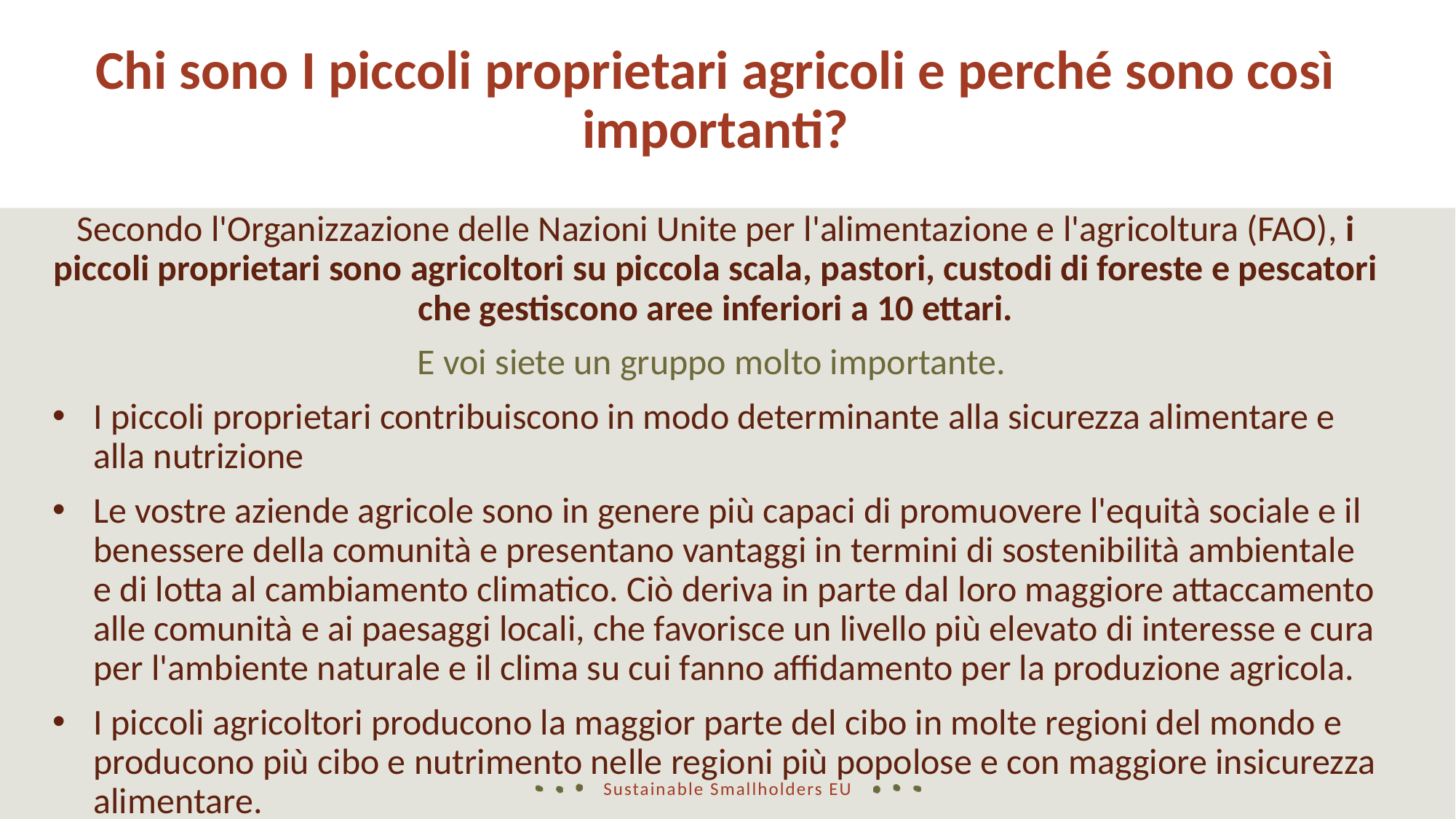

Chi sono I piccoli proprietari agricoli e perché sono così importanti?
Secondo l'Organizzazione delle Nazioni Unite per l'alimentazione e l'agricoltura (FAO), i piccoli proprietari sono agricoltori su piccola scala, pastori, custodi di foreste e pescatori che gestiscono aree inferiori a 10 ettari.
E voi siete un gruppo molto importante.
I piccoli proprietari contribuiscono in modo determinante alla sicurezza alimentare e alla nutrizione
Le vostre aziende agricole sono in genere più capaci di promuovere l'equità sociale e il benessere della comunità e presentano vantaggi in termini di sostenibilità ambientale e di lotta al cambiamento climatico. Ciò deriva in parte dal loro maggiore attaccamento alle comunità e ai paesaggi locali, che favorisce un livello più elevato di interesse e cura per l'ambiente naturale e il clima su cui fanno affidamento per la produzione agricola.
I piccoli agricoltori producono la maggior parte del cibo in molte regioni del mondo e producono più cibo e nutrimento nelle regioni più popolose e con maggiore insicurezza alimentare.